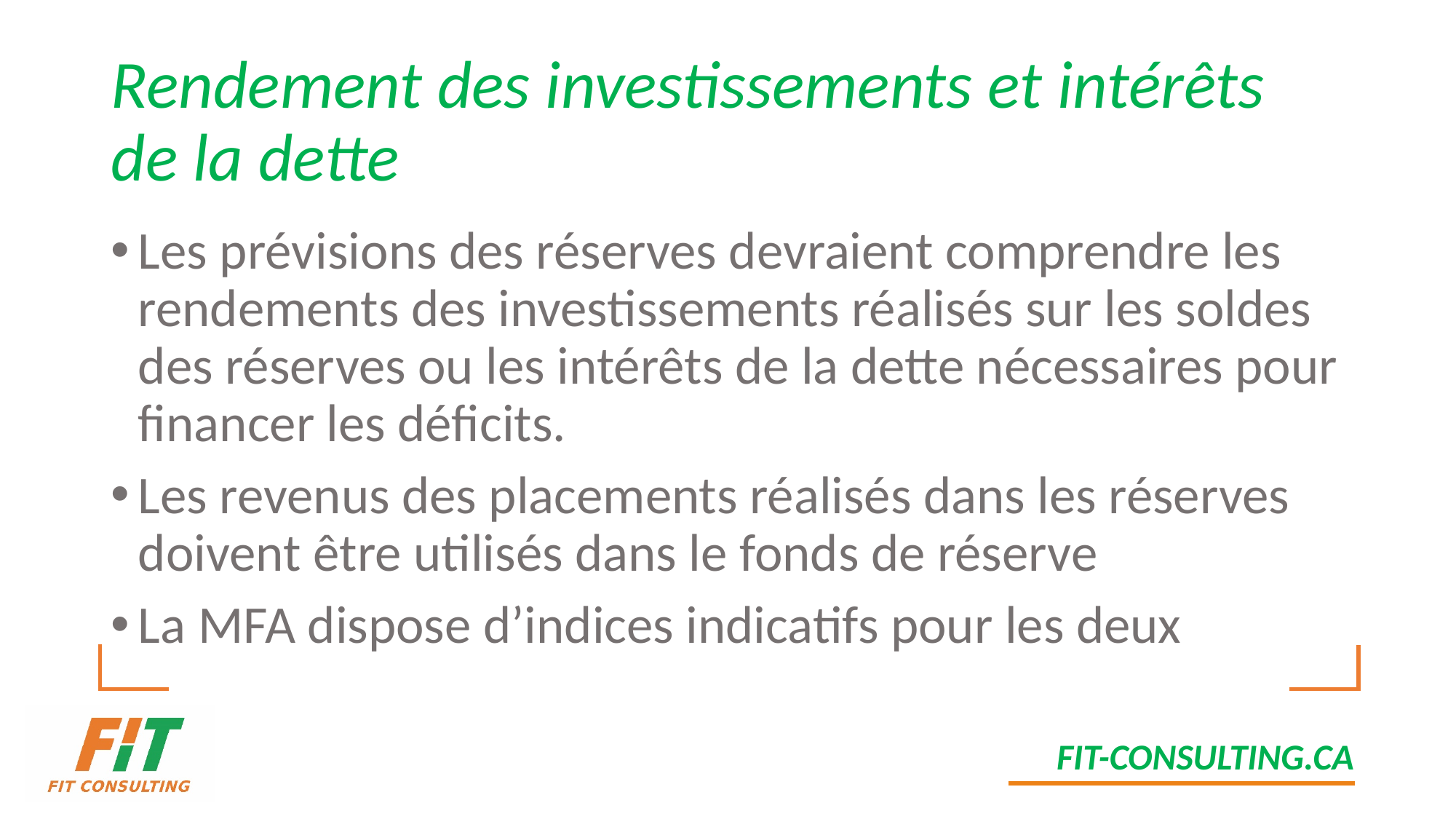

# Rendement des investissements et intérêts de la dette
Les prévisions des réserves devraient comprendre les rendements des investissements réalisés sur les soldes des réserves ou les intérêts de la dette nécessaires pour financer les déficits.
Les revenus des placements réalisés dans les réserves doivent être utilisés dans le fonds de réserve
La MFA dispose d’indices indicatifs pour les deux